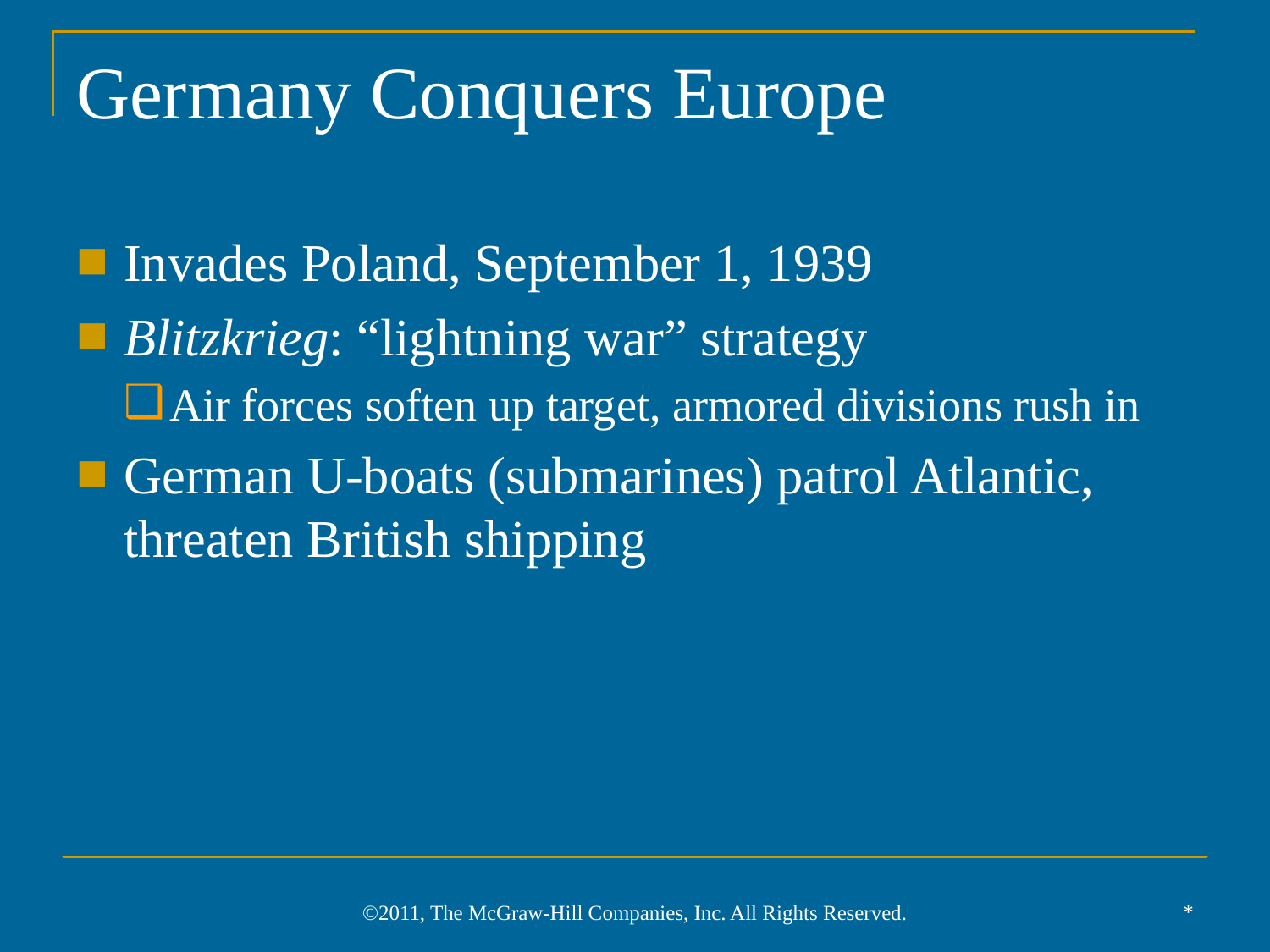

# Germany Conquers Europe
Invades Poland, September 1, 1939
Blitzkrieg: “lightning war” strategy
Air forces soften up target, armored divisions rush in
German U-boats (submarines) patrol Atlantic, threaten British shipping

*
©2011, The McGraw-Hill Companies, Inc. All Rights Reserved.